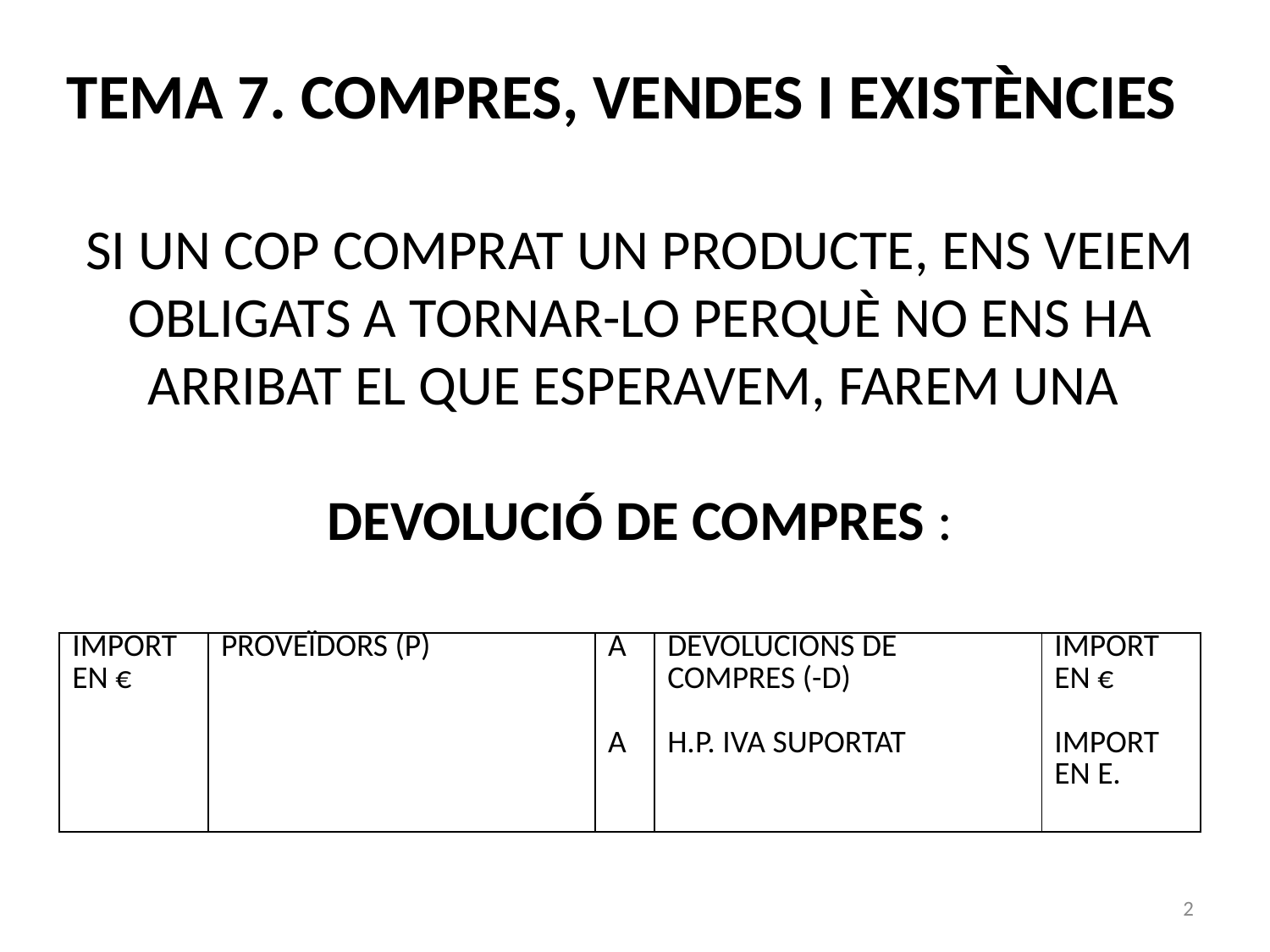

# TEMA 7. COMPRES, VENDES I EXISTÈNCIES

SI UN COP COMPRAT UN PRODUCTE, ENS VEIEM OBLIGATS A TORNAR-LO PERQUÈ NO ENS HA ARRIBAT EL QUE ESPERAVEM, FAREM UNA

DEVOLUCIÓ DE COMPRES :

| IMPORT EN € | PROVEÏDORS (P) | A A | DEVOLUCIONS DE COMPRES (-D) H.P. IVA SUPORTAT | IMPORT EN € IMPORT EN E. |
| --- | --- | --- | --- | --- |
2